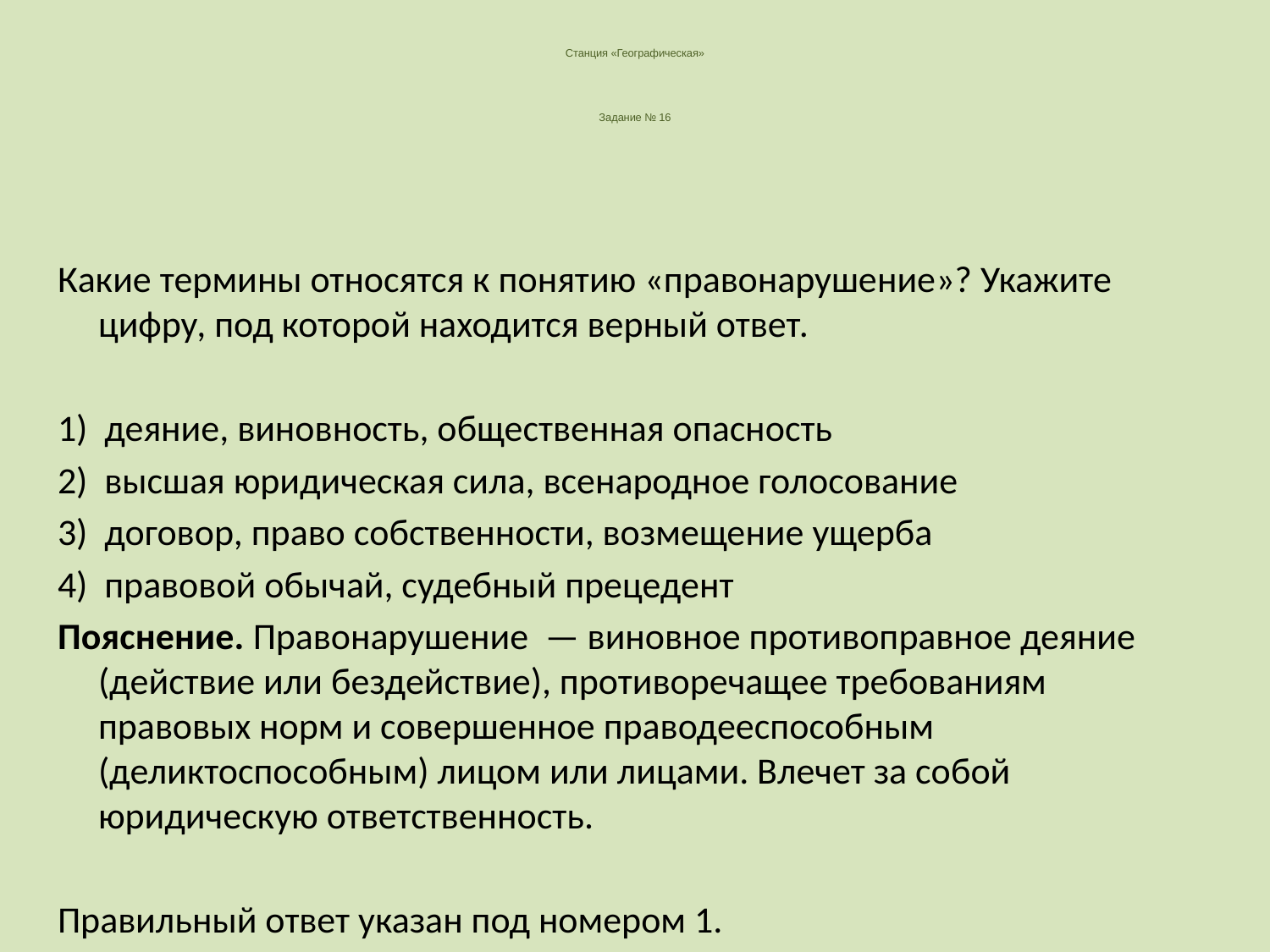

# Станция «Географическая» Задание № 16

Какие термины относятся к понятию «правонарушение»? Укажите цифру, под которой находится верный ответ.

1)  деяние, виновность, общественная опасность
2)  высшая юридическая сила, всенародное голосование
3)  договор, право собственности, возмещение ущерба
4)  правовой обычай, судебный прецедент
Пояснение. Правонарушение  — виновное противоправное деяние (действие или бездействие), противоречащее требованиям правовых норм и совершенное праводееспособным (деликтоспособным) лицом или лицами. Влечет за собой юридическую ответственность.

Правильный ответ указан под номером 1.